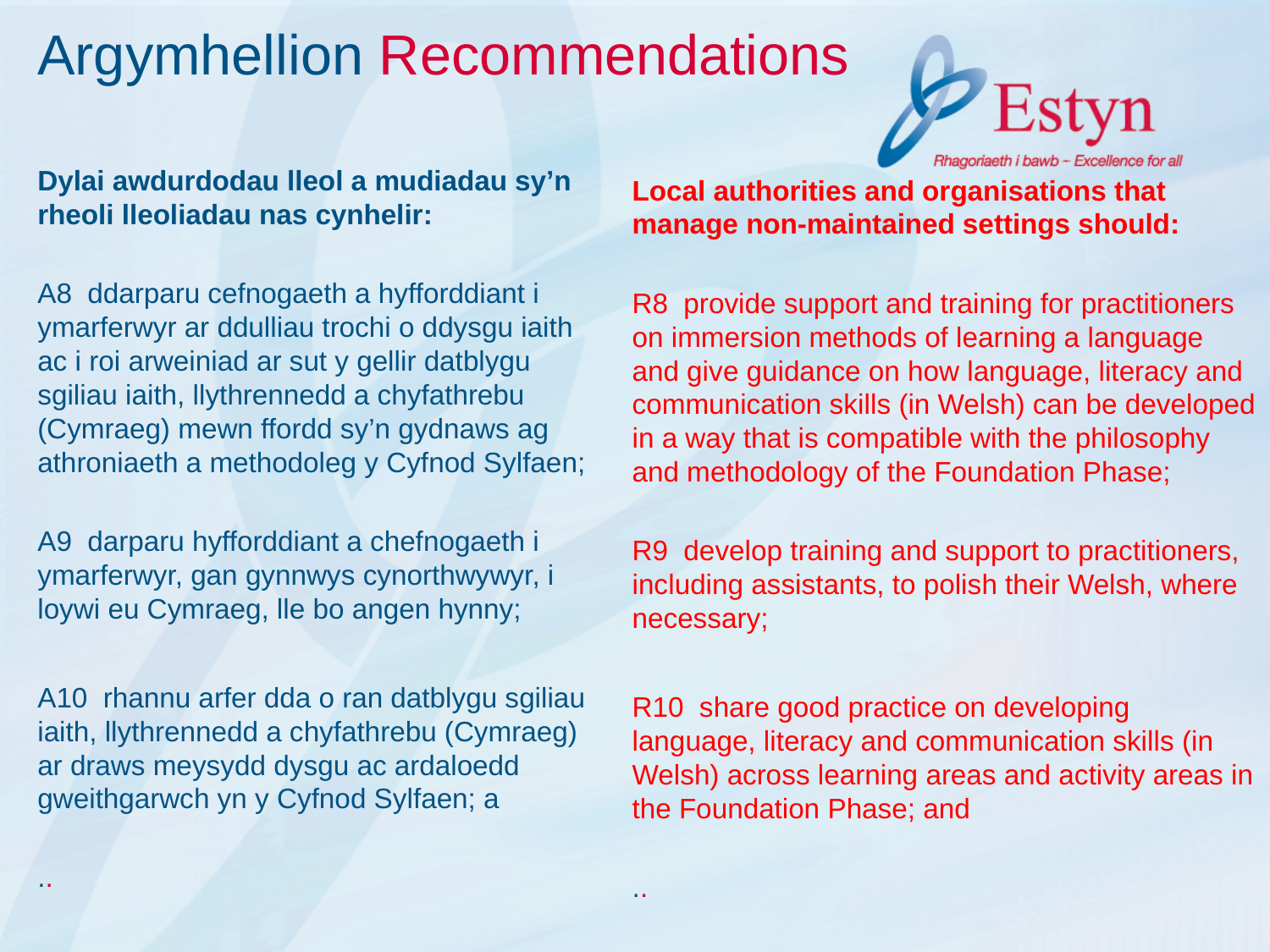

# Argymhellion Recommendations
Dylai awdurdodau lleol a mudiadau sy’n rheoli lleoliadau nas cynhelir:

A8  ddarparu cefnogaeth a hyfforddiant i ymarferwyr ar ddulliau trochi o ddysgu iaith ac i roi arweiniad ar sut y gellir datblygu sgiliau iaith, llythrennedd a chyfathrebu (Cymraeg) mewn ffordd sy’n gydnaws ag athroniaeth a methodoleg y Cyfnod Sylfaen;

A9  darparu hyfforddiant a chefnogaeth i ymarferwyr, gan gynnwys cynorthwywyr, i loywi eu Cymraeg, lle bo angen hynny;

A10  rhannu arfer dda o ran datblygu sgiliau iaith, llythrennedd a chyfathrebu (Cymraeg) ar draws meysydd dysgu ac ardaloedd gweithgarwch yn y Cyfnod Sylfaen; a

..
Local authorities and organisations that manage non-maintained settings should:

R8  provide support and training for practitioners on immersion methods of learning a language and give guidance on how language, literacy and communication skills (in Welsh) can be developed in a way that is compatible with the philosophy and methodology of the Foundation Phase;

R9  develop training and support to practitioners, including assistants, to polish their Welsh, where necessary;

R10  share good practice on developing language, literacy and communication skills (in Welsh) across learning areas and activity areas in the Foundation Phase; and

..